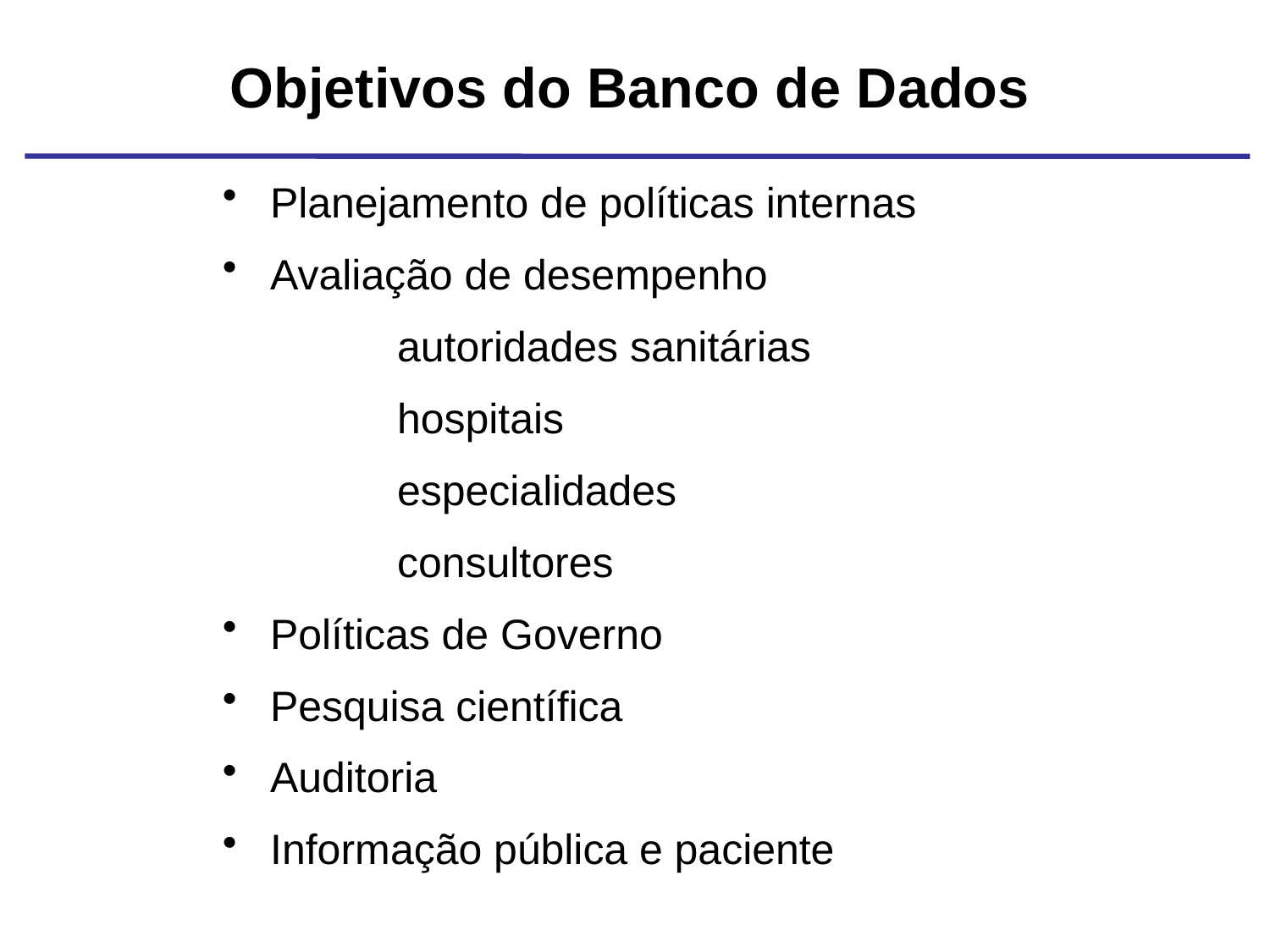

Objetivos do Banco de Dados

Planejamento de políticas internas
Avaliação de desempenho
		autoridades sanitárias
		hospitais
		especialidades
		consultores
Políticas de Governo
Pesquisa científica
Auditoria
Informação pública e paciente